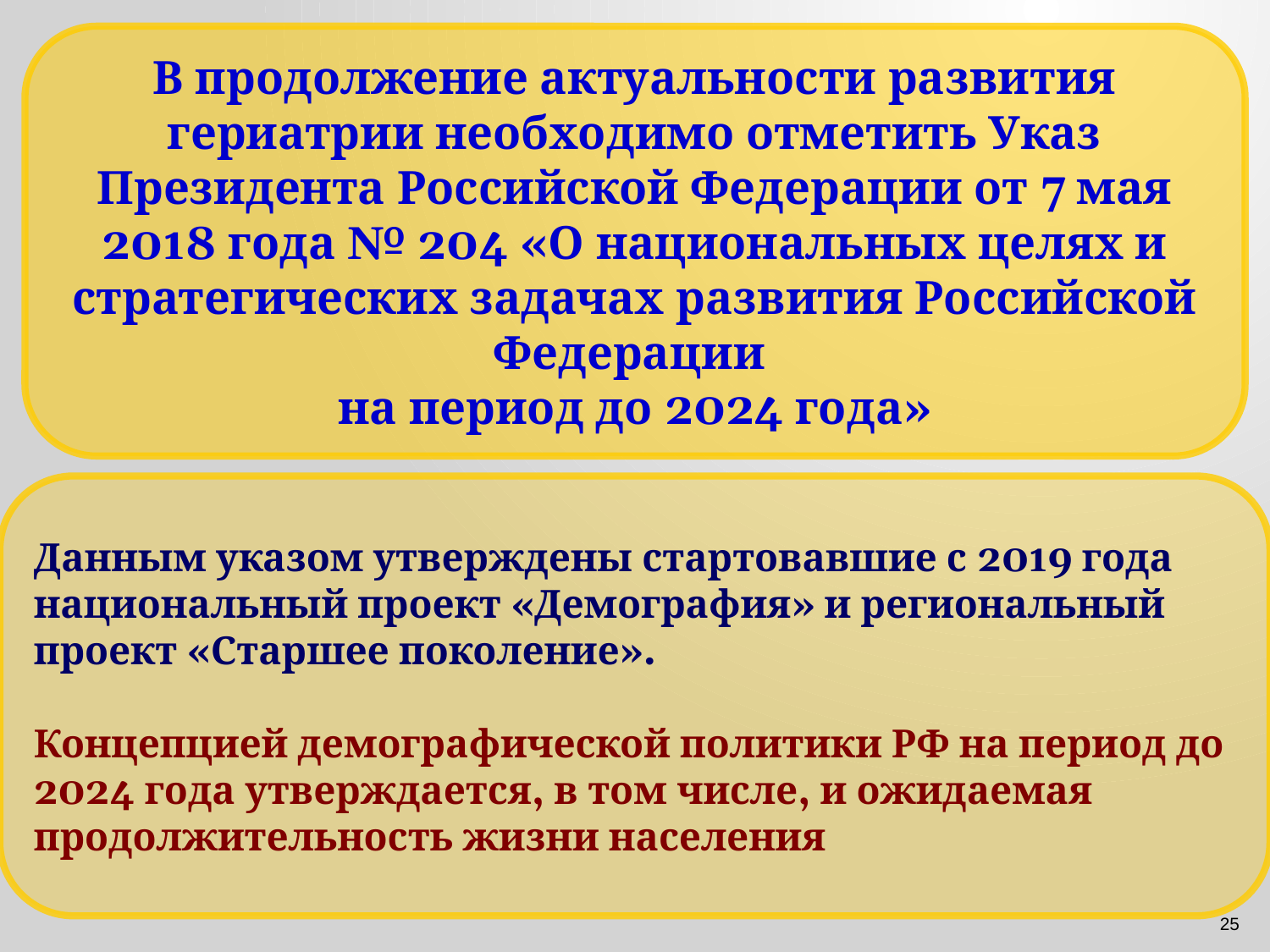

В продолжение актуальности развития гериатрии необходимо отметить Указ Президента Российской Федерации от 7 мая 2018 года № 204 «О национальных целях и стратегических задачах развития Российской Федерации
на период до 2024 года»
Данным указом утверждены стартовавшие с 2019 года  национальный проект «Демография» и региональный проект «Старшее поколение».

Концепцией демографической политики РФ на период до 2024 года утверждается, в том числе, и ожидаемая продолжительность жизни населения
25